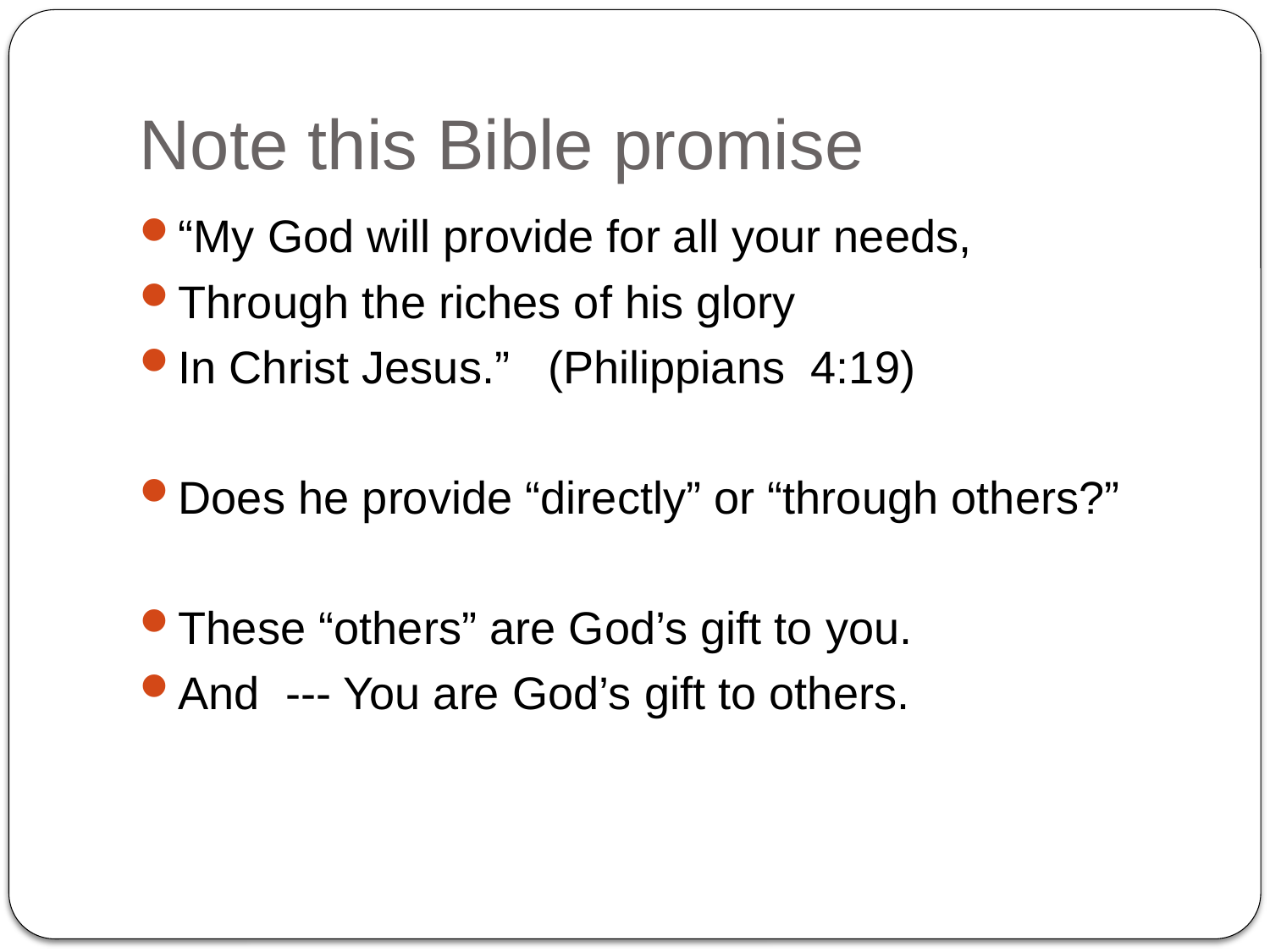

# Note this Bible promise
“My God will provide for all your needs,
Through the riches of his glory
In Christ Jesus.”   (Philippians  4:19)

Does he provide “directly” or “through others?”

These “others” are God’s gift to you.
And  --- You are God’s gift to others.